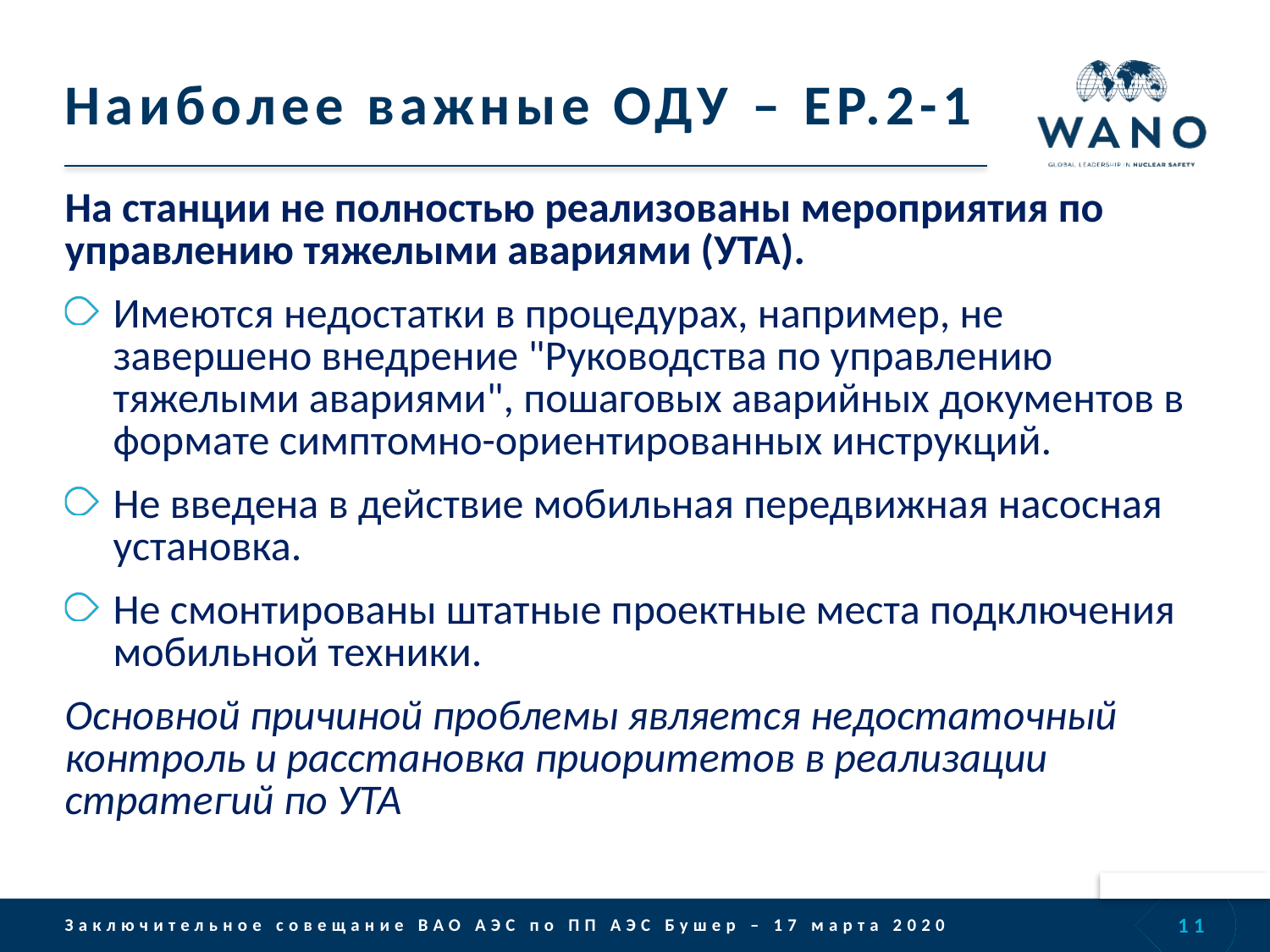

# Наиболее важные ОДУ – EP.2-1
На станции не полностью реализованы мероприятия по управлению тяжелыми авариями (УТА).
Имеются недостатки в процедурах, например, не завершено внедрение "Руководства по управлению тяжелыми авариями", пошаговых аварийных документов в формате симптомно-ориентированных инструкций.
Не введена в действие мобильная передвижная насосная установка.
Не смонтированы штатные проектные места подключения мобильной техники.
Основной причиной проблемы является недостаточный контроль и расстановка приоритетов в реализации стратегий по УТА
11
Заключительное совещание ВАО АЭС по ПП АЭС Бушер – 17 марта 2020